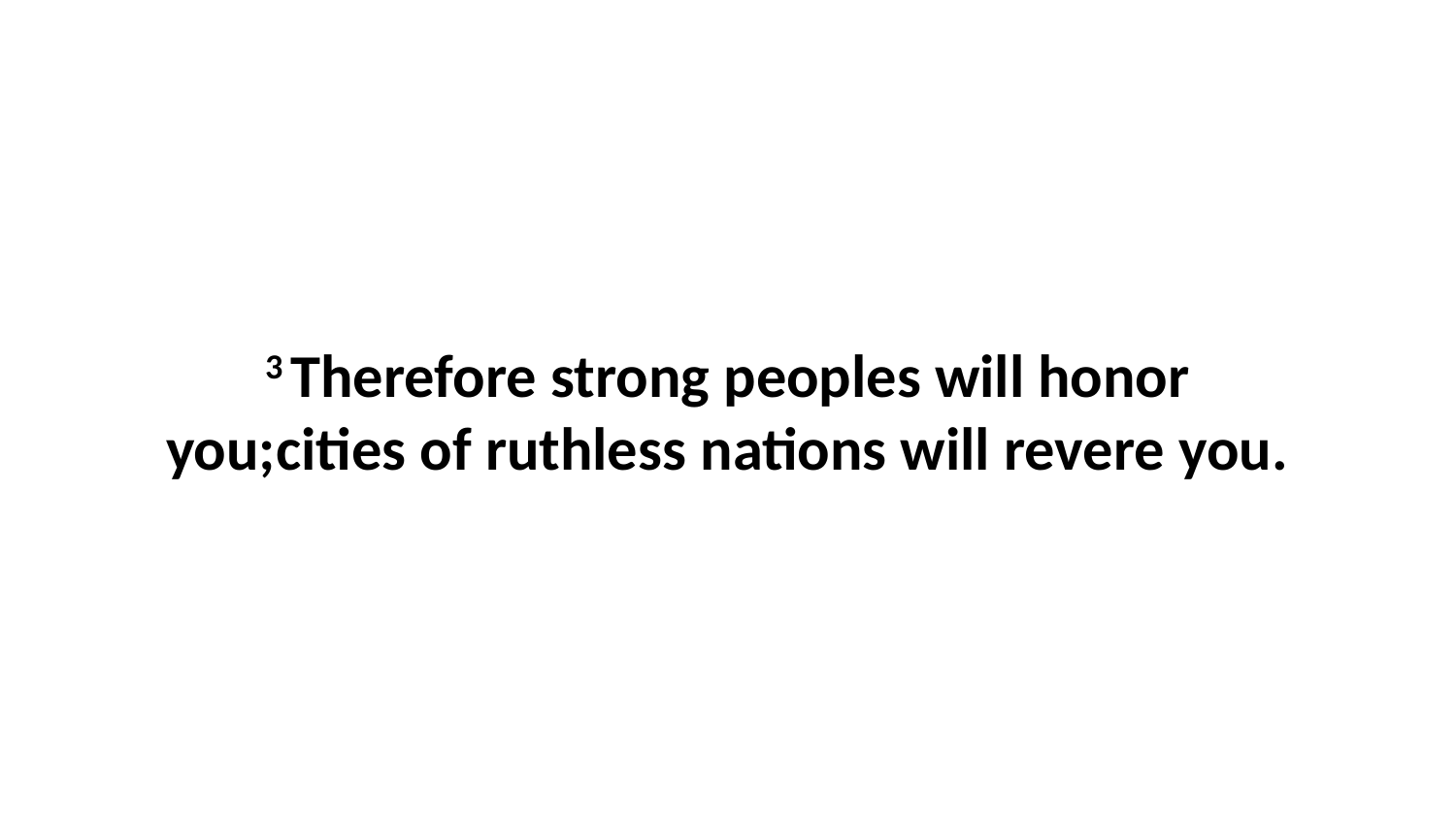

3 Therefore strong peoples will honor you;cities of ruthless nations will revere you.